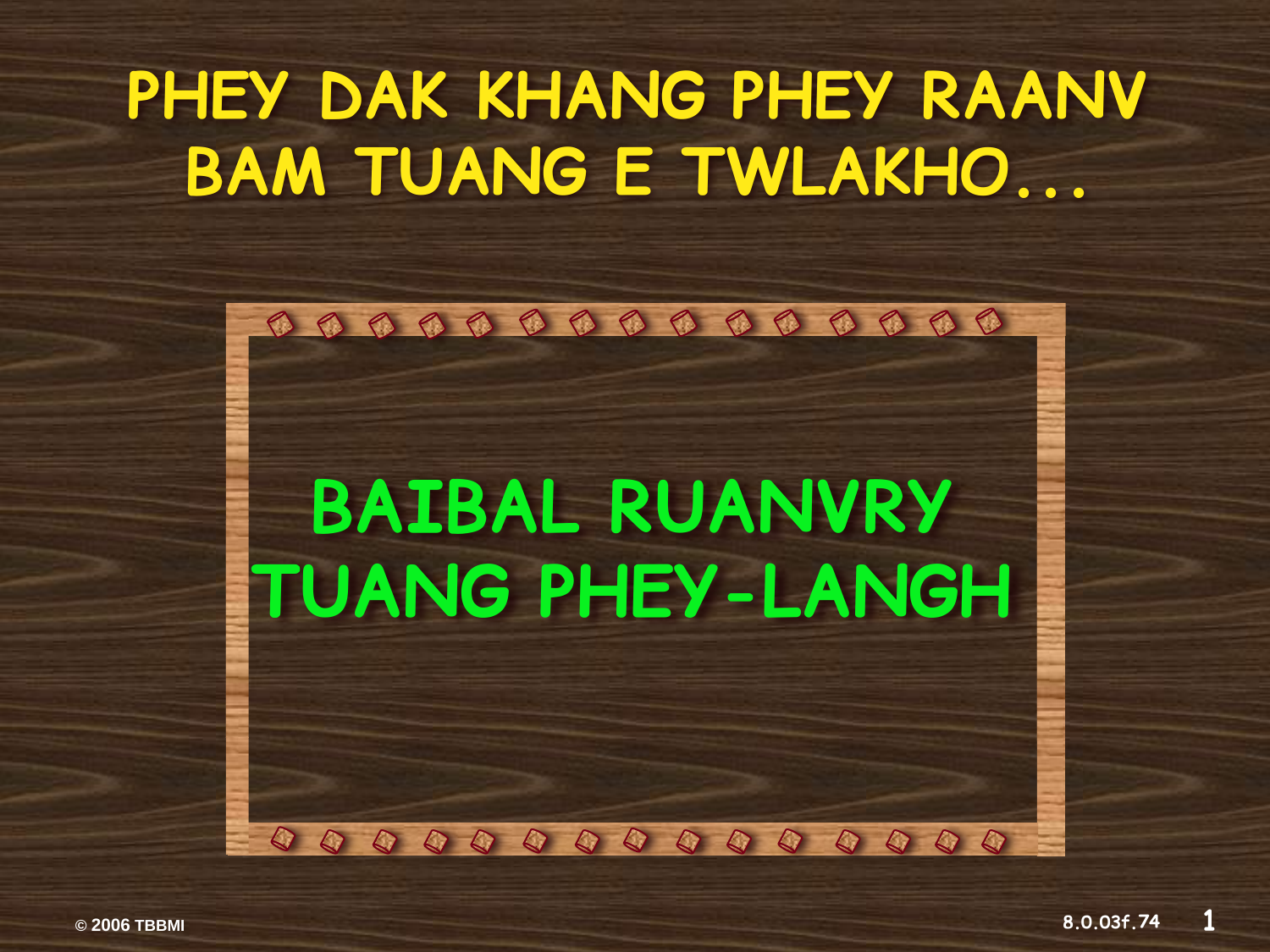

PHEY DAK KHANG PHEY RAANV BAM TUANG E TWLAKHO...

BAIBAL RUANVRY TUANG PHEY-LANGH

1
74
8.0.03f.
© 2006 TBBMI